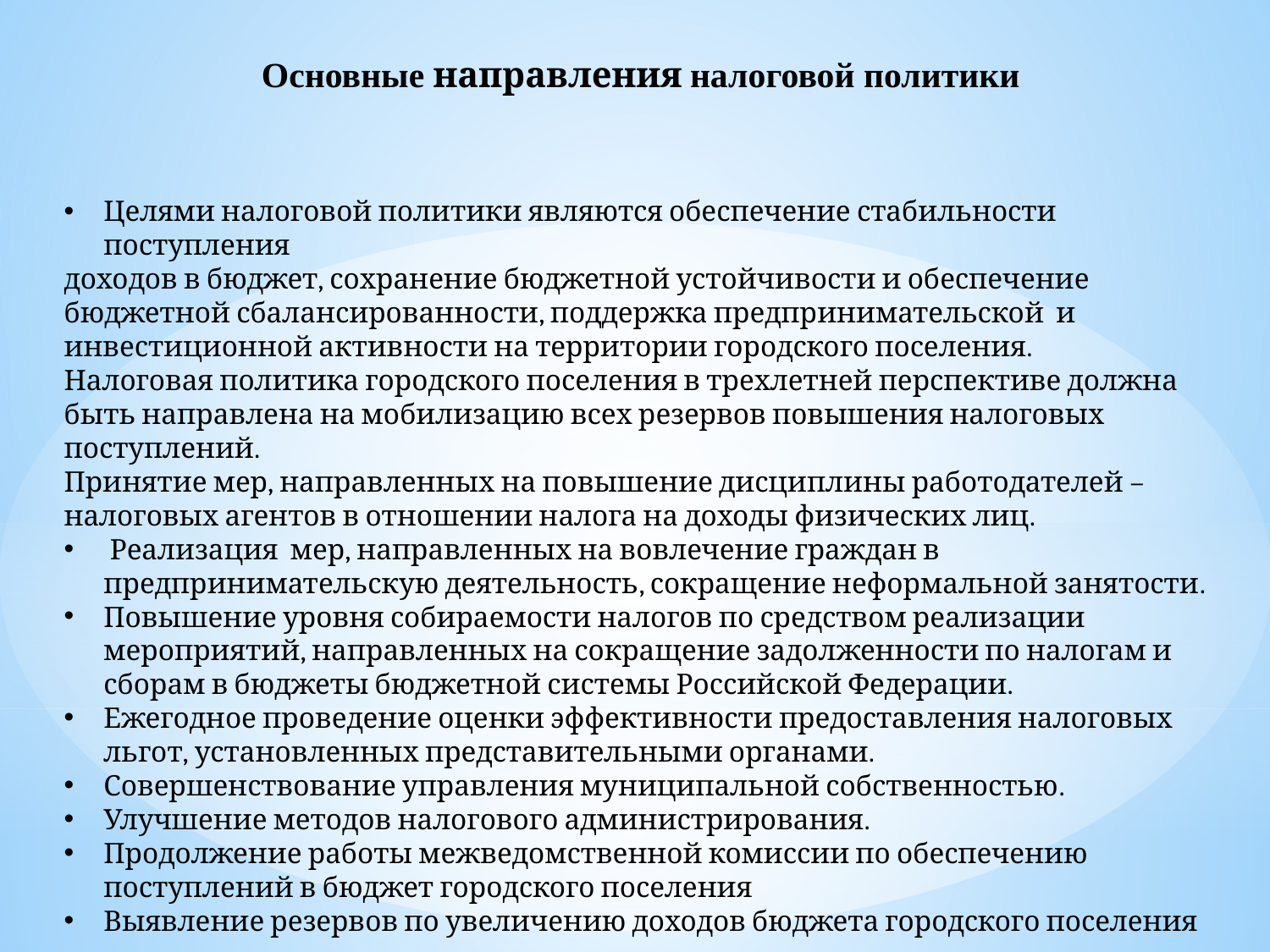

# Основные направления налоговой политики
Целями налоговой политики являются обеспечение стабильности поступления
доходов в бюджет, сохранение бюджетной устойчивости и обеспечение бюджетной сбалансированности, поддержка предпринимательской  и инвестиционной активности на территории городского поселения.
Налоговая политика городского поселения в трехлетней перспективе должна быть направлена на мобилизацию всех резервов повышения налоговых поступлений.
Принятие мер, направленных на повышение дисциплины работодателей – налоговых агентов в отношении налога на доходы физических лиц.
 Реализация  мер, направленных на вовлечение граждан в предпринимательскую деятельность, сокращение неформальной занятости.
Повышение уровня собираемости налогов по средством реализации мероприятий, направленных на сокращение задолженности по налогам и сборам в бюджеты бюджетной системы Российской Федерации.
Ежегодное проведение оценки эффективности предоставления налоговых льгот, установленных представительными органами.
Совершенствование управления муниципальной собственностью.
Улучшение методов налогового администрирования.
Продолжение работы межведомственной комиссии по обеспечению поступлений в бюджет городского поселения
Выявление резервов по увеличению доходов бюджета городского поселения